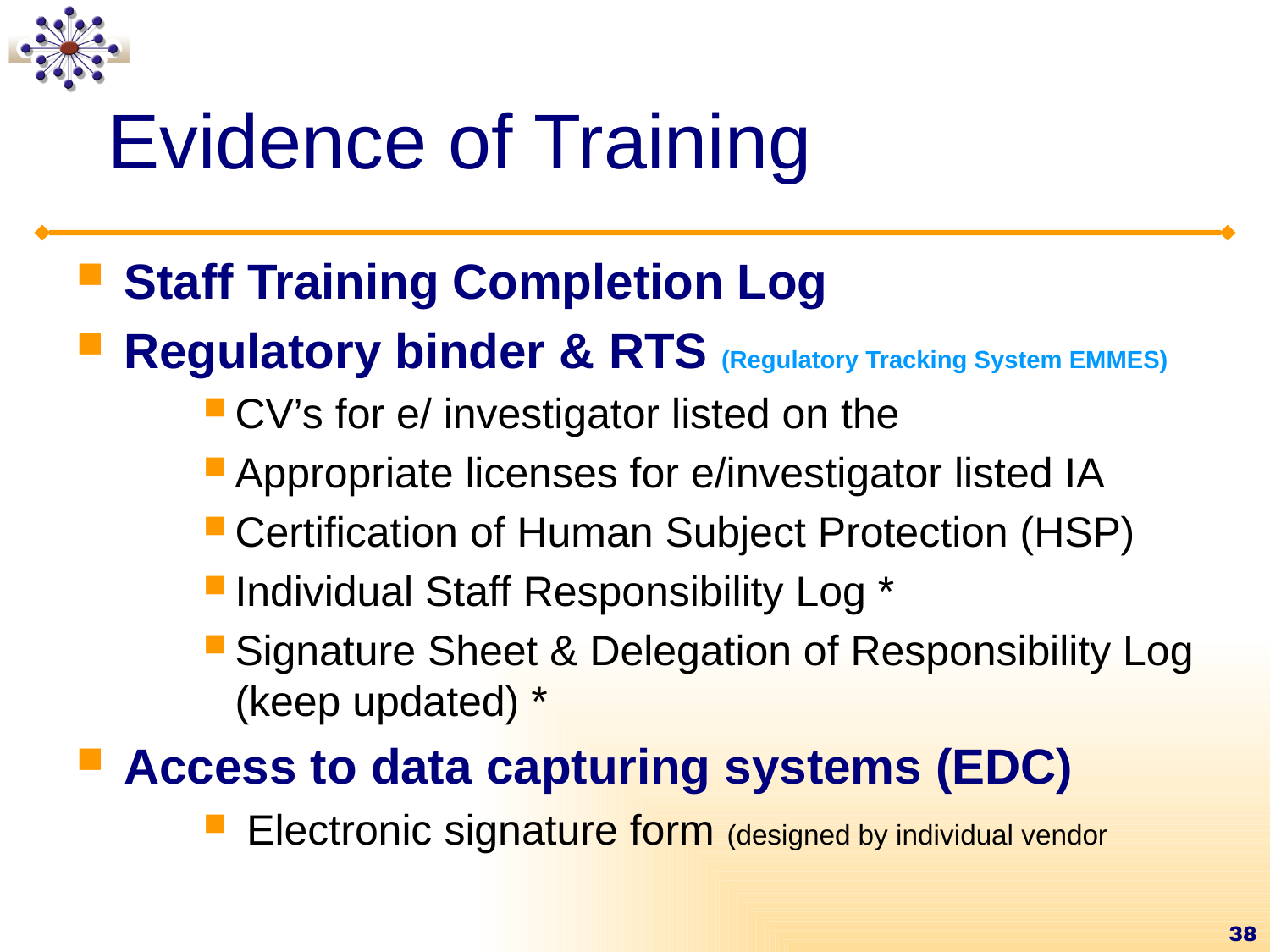

# Evidence of Training
Staff Training Completion Log
Regulatory binder & RTS (Regulatory Tracking System EMMES)
CV’s for e/ investigator listed on the
Appropriate licenses for e/investigator listed IA
Certification of Human Subject Protection (HSP)
Individual Staff Responsibility Log *
Signature Sheet & Delegation of Responsibility Log (keep updated) *
Access to data capturing systems (EDC)
 Electronic signature form (designed by individual vendor
38